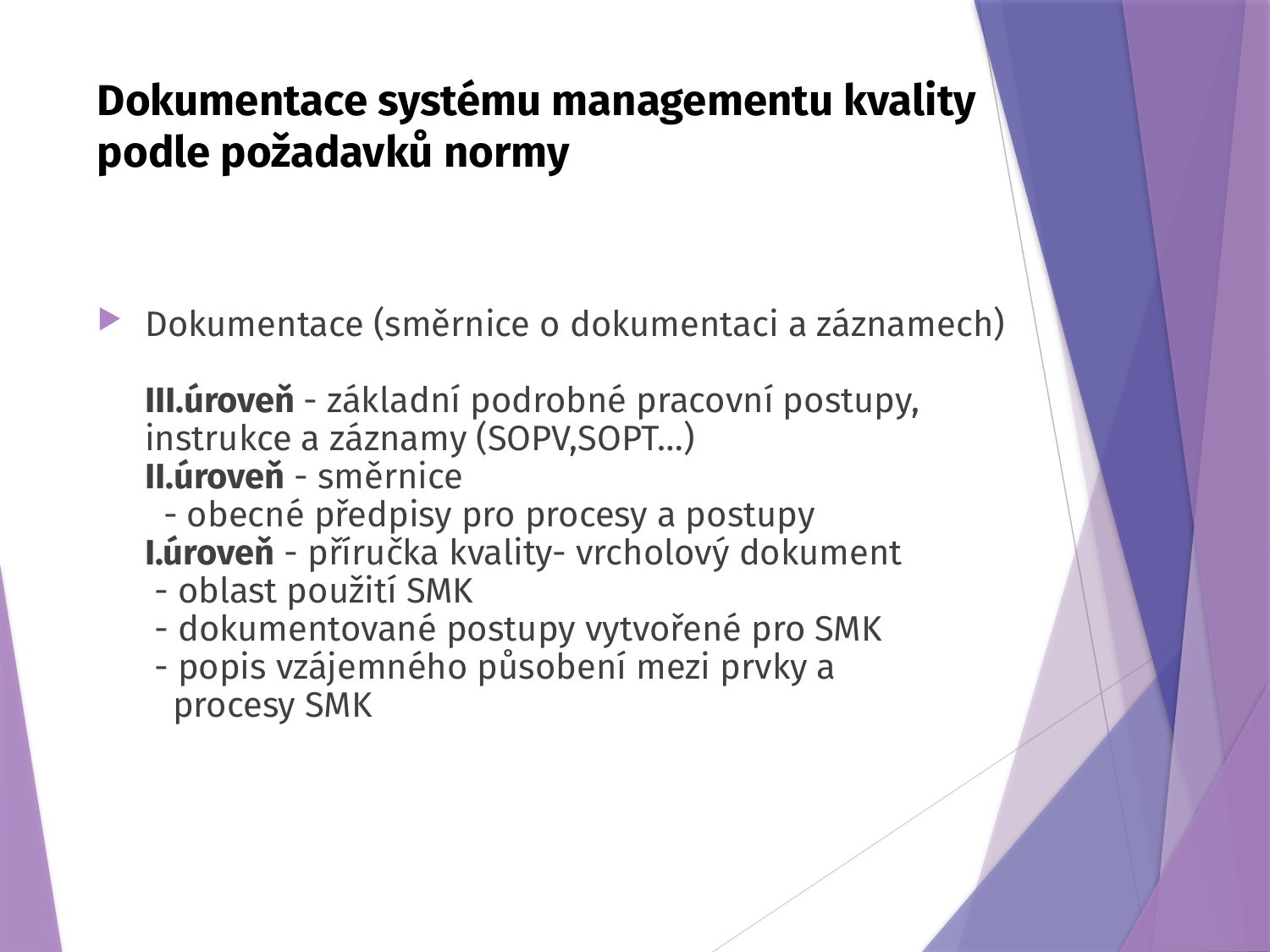

# Dokumentace systému managementu kvality podle požadavků normy
Dokumentace (směrnice o dokumentaci a záznamech)
III.úroveň - základní podrobné pracovní postupy, instrukce a záznamy (SOPV,SOPT…)
II.úroveň - směrnice
  - obecné předpisy pro procesy a postupy
I.úroveň - příručka kvality- vrcholový dokument
 - oblast použití SMK
 - dokumentované postupy vytvořené pro SMK
 - popis vzájemného působení mezi prvky a
   procesy SMK